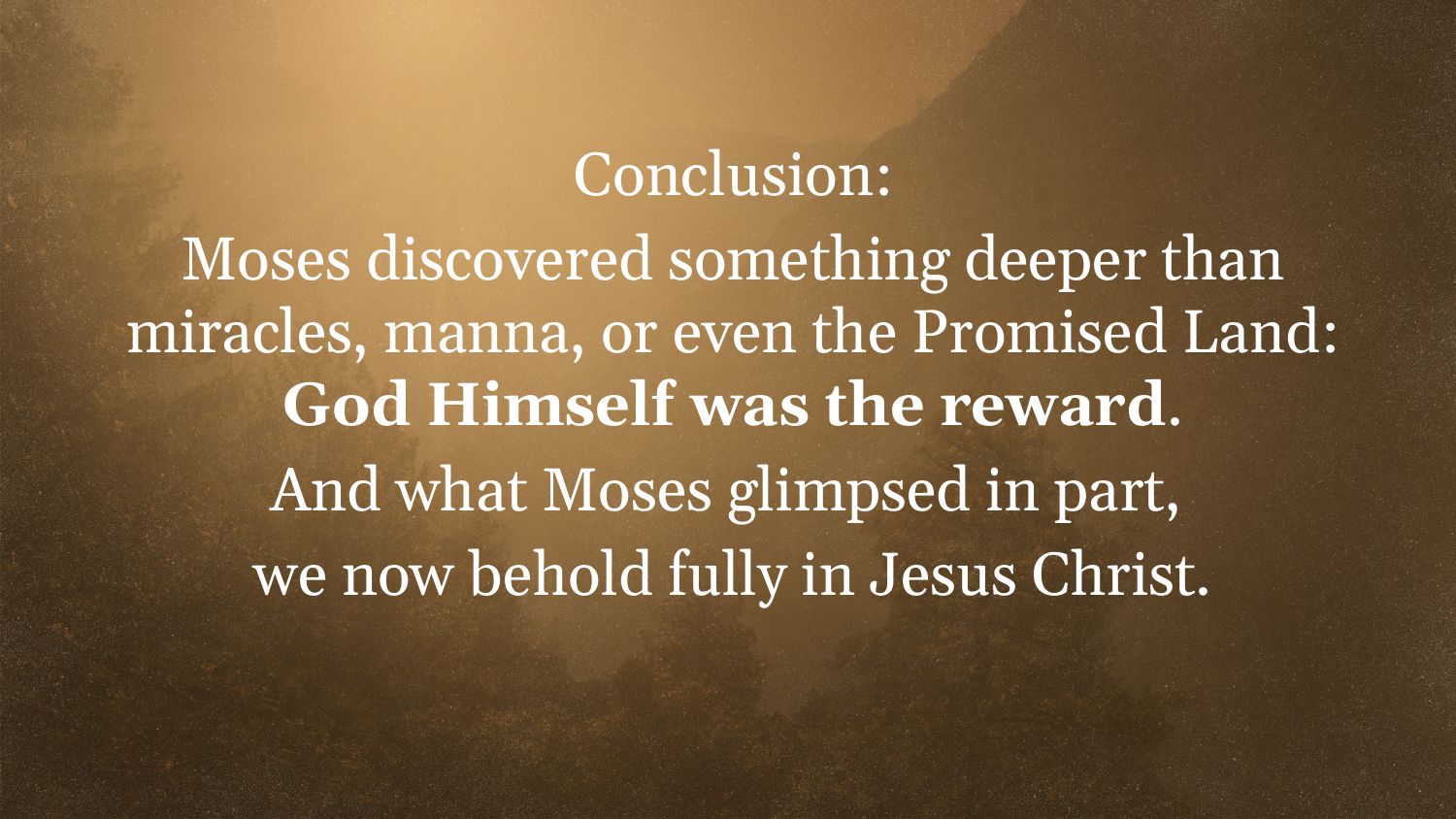

Conclusion:
Moses discovered something deeper than miracles, manna, or even the Promised Land:
God Himself was the reward.
And what Moses glimpsed in part,
we now behold fully in Jesus Christ.